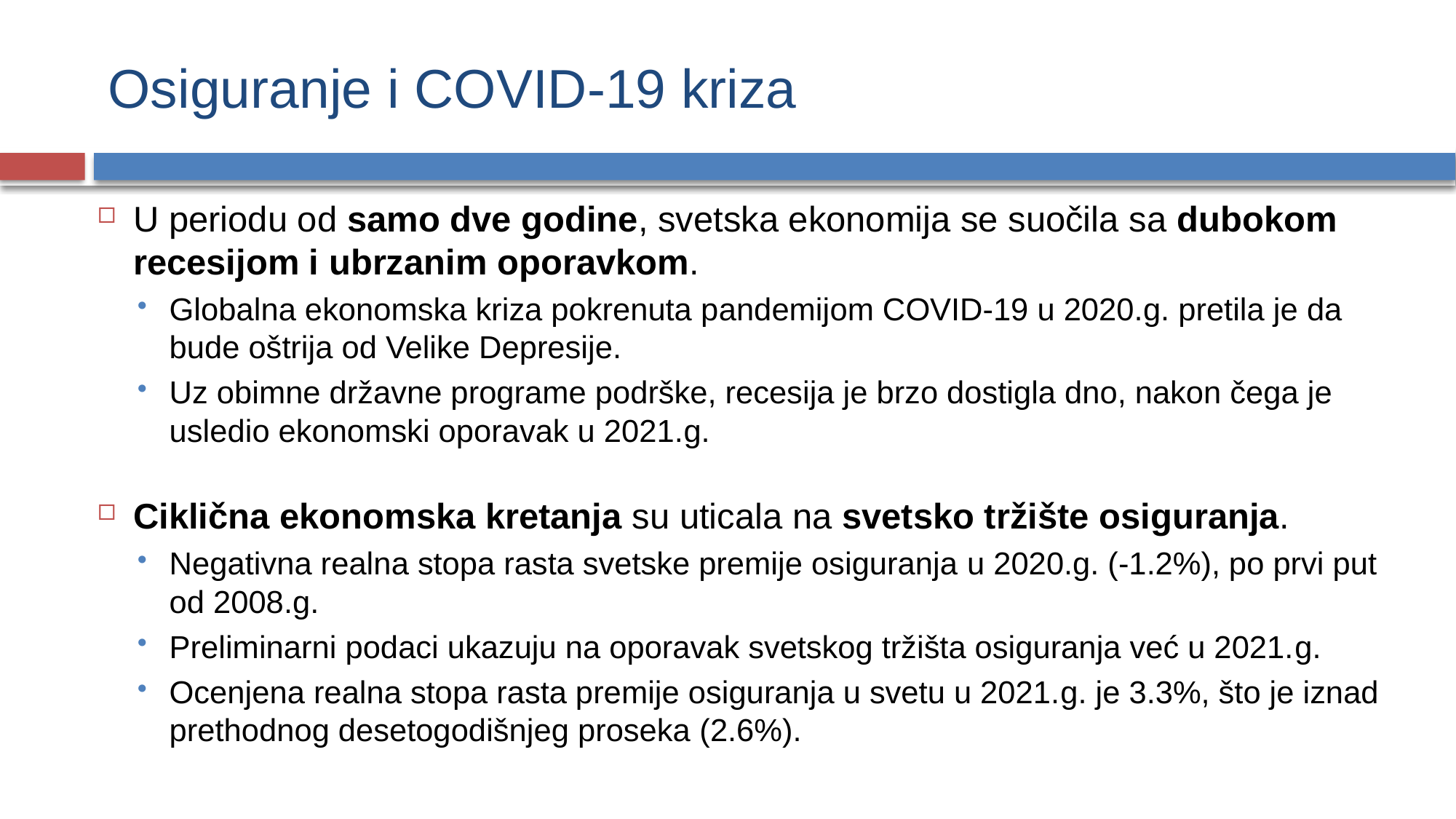

# Osiguranje i COVID-19 kriza
U periodu od samo dve godine, svetska ekonomija se suočila sa dubokom recesijom i ubrzanim oporavkom.
Globalna ekonomska kriza pokrenuta pandemijom COVID-19 u 2020.g. pretila je da bude oštrija od Velike Depresije.
Uz obimne državne programe podrške, recesija je brzo dostigla dno, nakon čega je usledio ekonomski oporavak u 2021.g.

Ciklična ekonomska kretanja su uticala na svetsko tržište osiguranja.
Negativna realna stopa rasta svetske premije osiguranja u 2020.g. (-1.2%), po prvi put od 2008.g.
Preliminarni podaci ukazuju na oporavak svetskog tržišta osiguranja već u 2021.g.
Ocenjena realna stopa rasta premije osiguranja u svetu u 2021.g. je 3.3%, što je iznad prethodnog desetogodišnjeg proseka (2.6%).